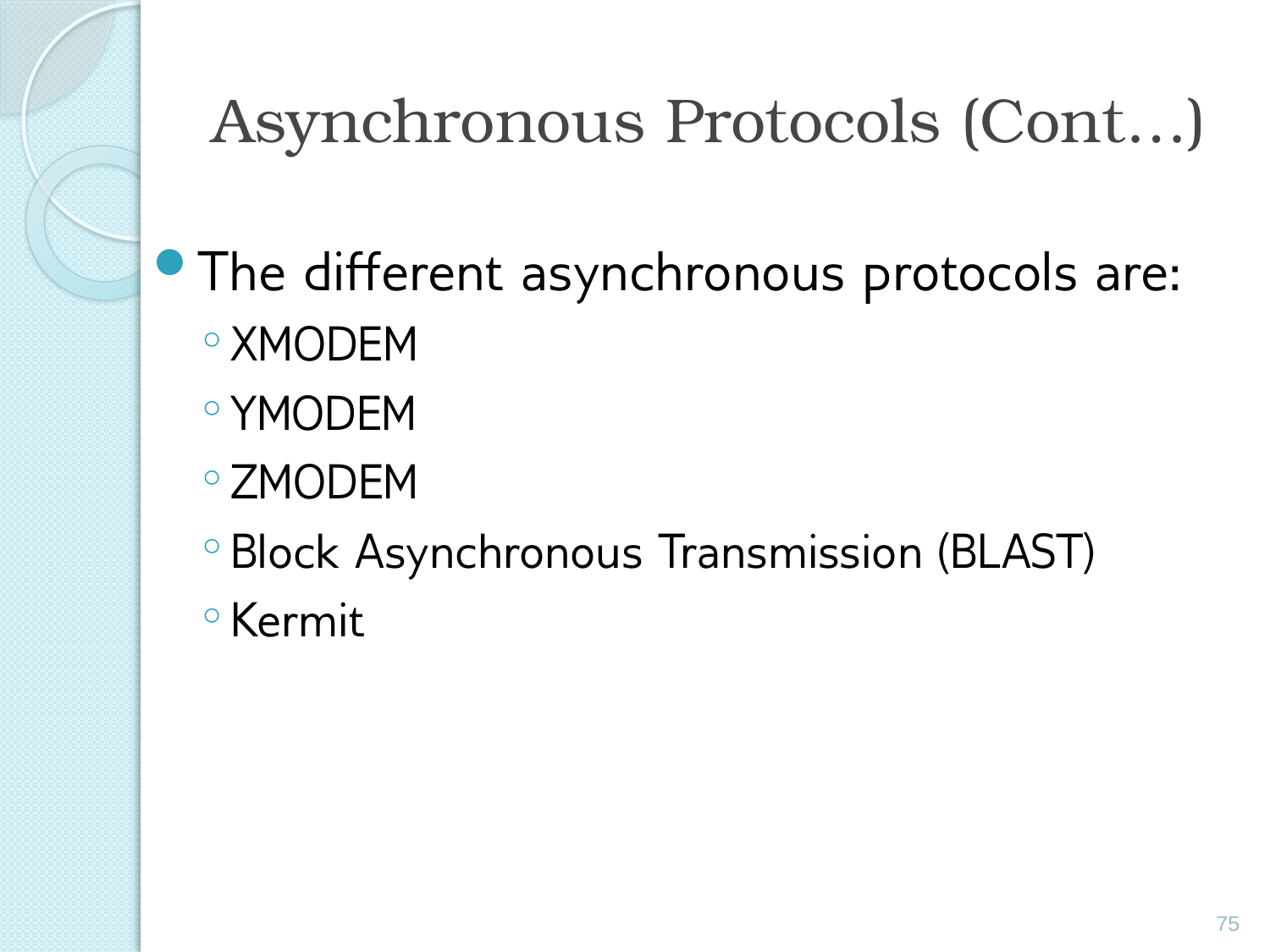

# Asynchronous Protocols (Cont…)
The different asynchronous protocols are:
XMODEM
YMODEM
ZMODEM
Block Asynchronous Transmission (BLAST)
Kermit
75